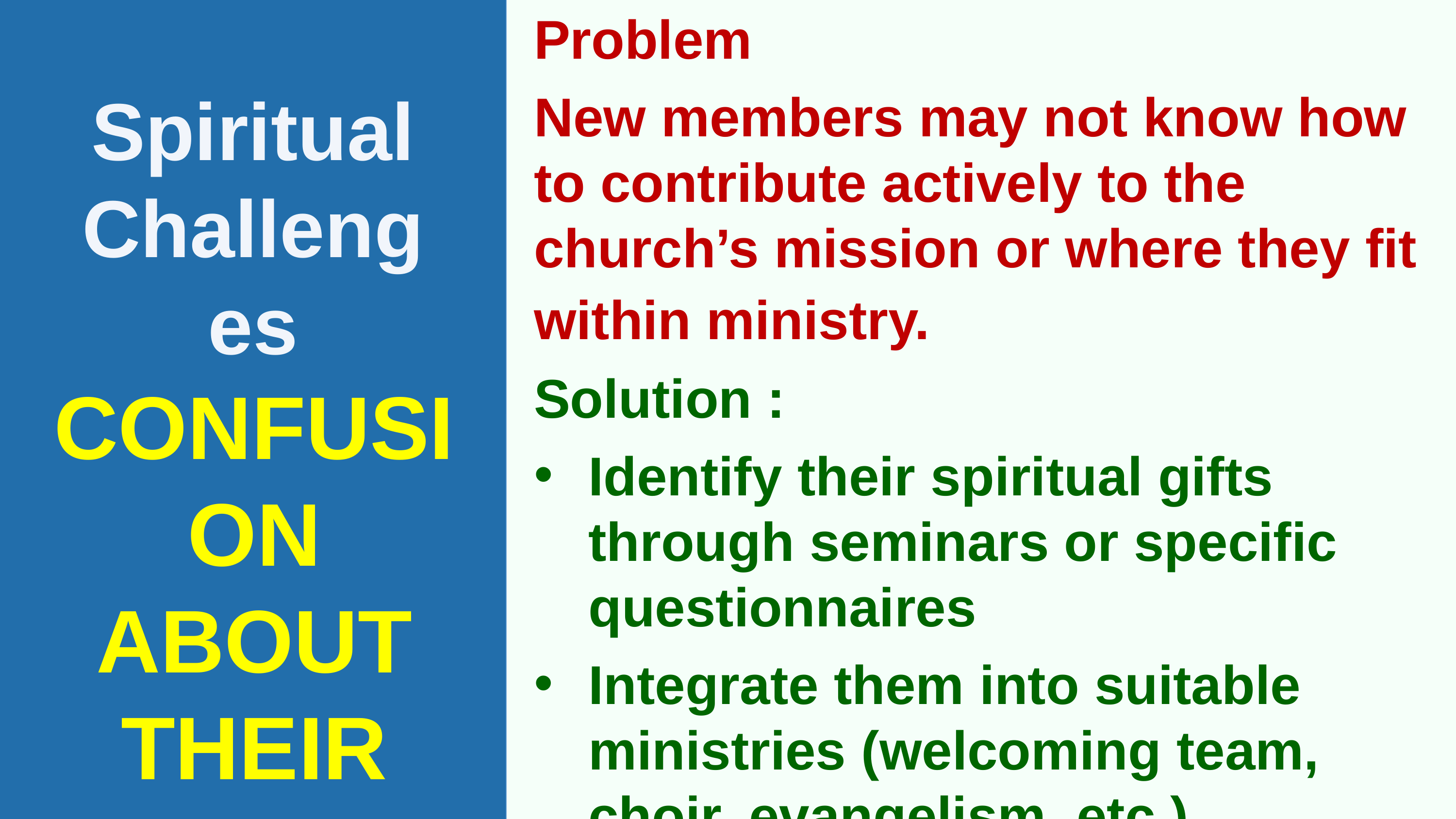

Problem
New members may not know how to contribute actively to the church’s mission or where they fit within ministry.
Solution :
Identify their spiritual gifts through seminars or specific questionnaires
Integrate them into suitable ministries (welcoming team, choir, evangelism, etc.)
Spiritual Challenges
CONFUSION ABOUT THEIR ROLE IN THE CHURCH